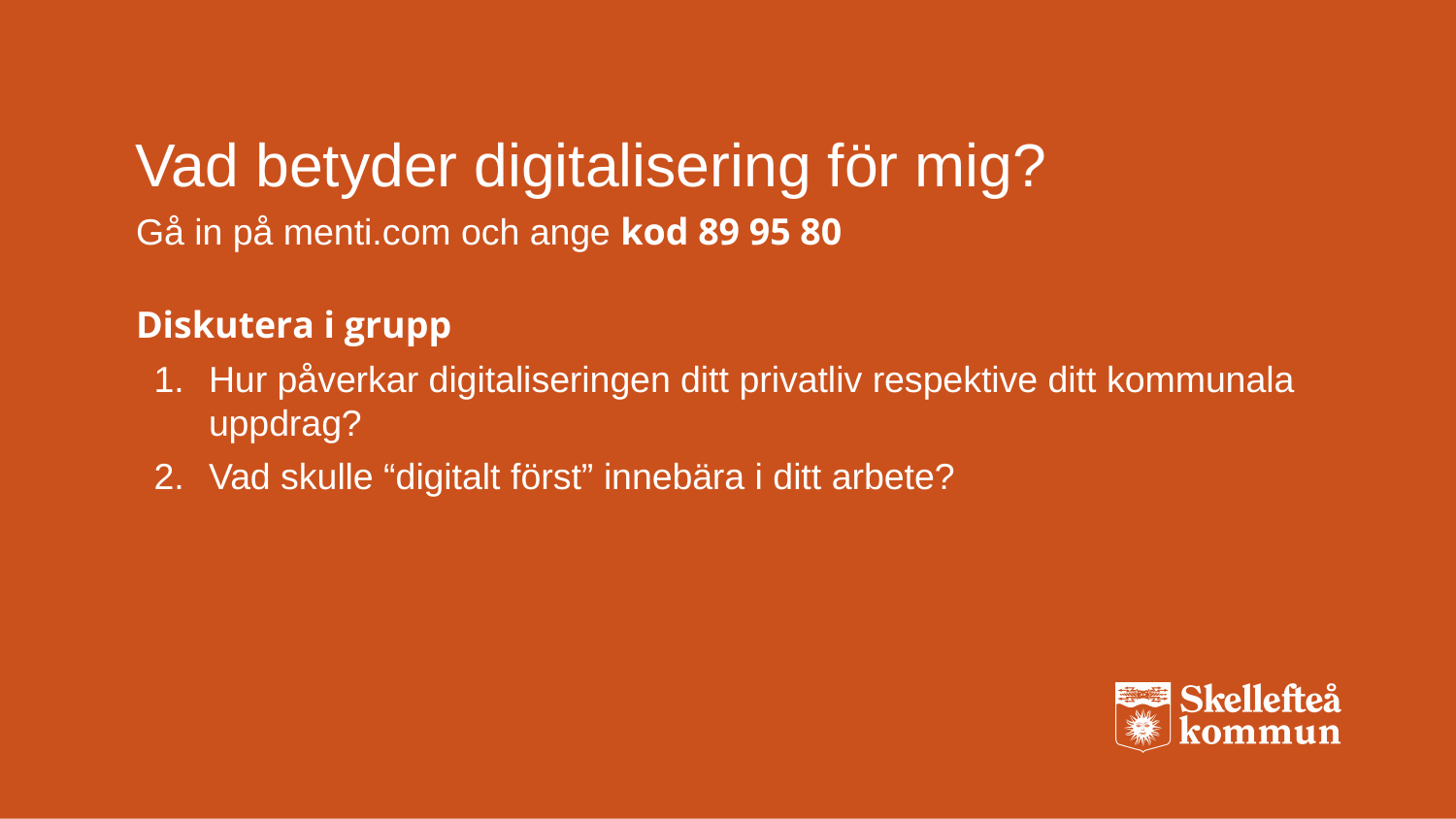

Vad betyder digitalisering för mig?
Gå in på menti.com och ange kod 89 95 80

Diskutera i grupp
Hur påverkar digitaliseringen ditt privatliv respektive ditt kommunala uppdrag?
Vad skulle “digitalt först” innebära i ditt arbete?